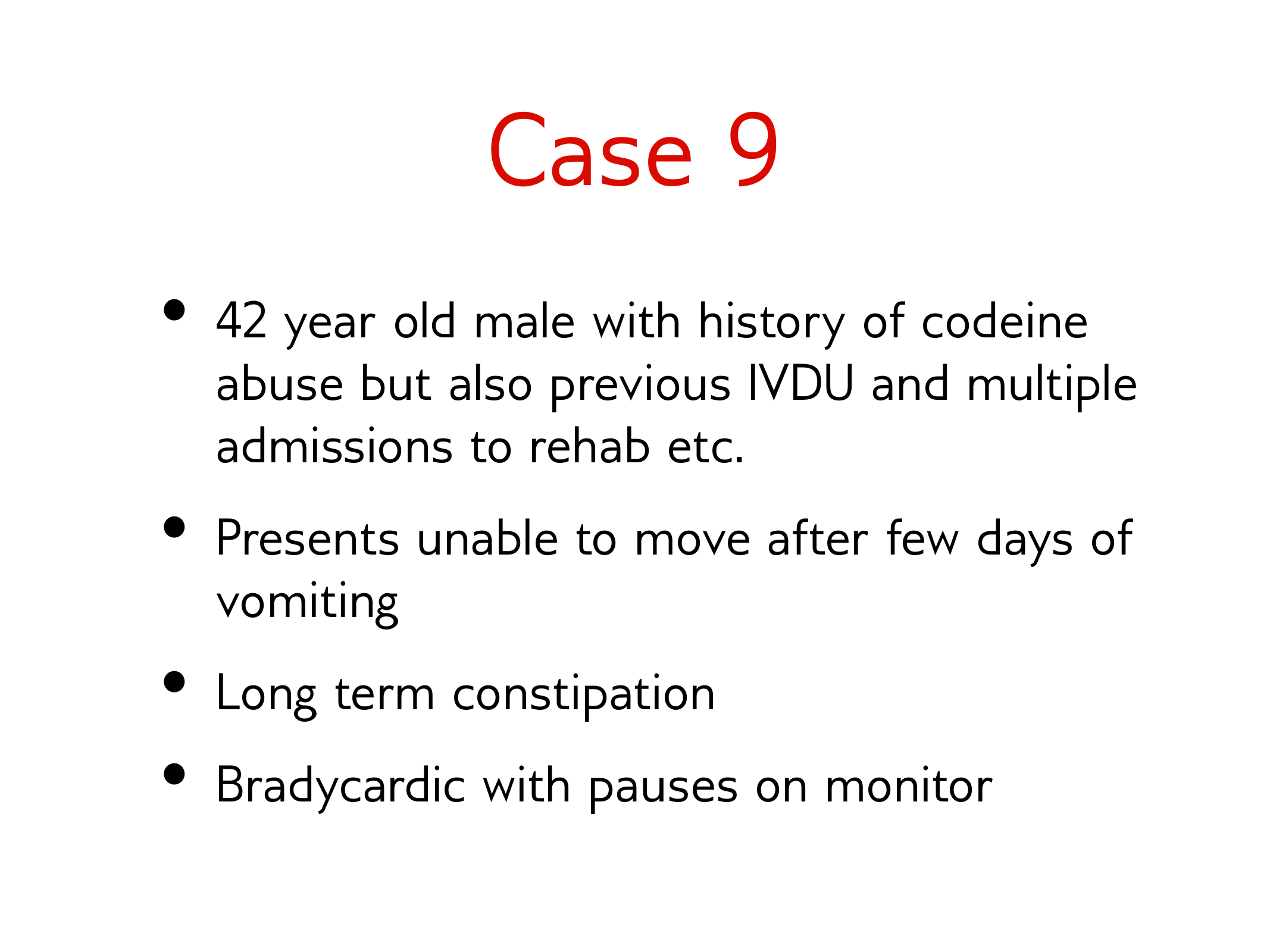

# Case 9
42 year old male with history of codeine abuse but also previous IVDU and multiple admissions to rehab etc.
Presents unable to move after few days of vomiting
Long term constipation
Bradycardic with pauses on monitor